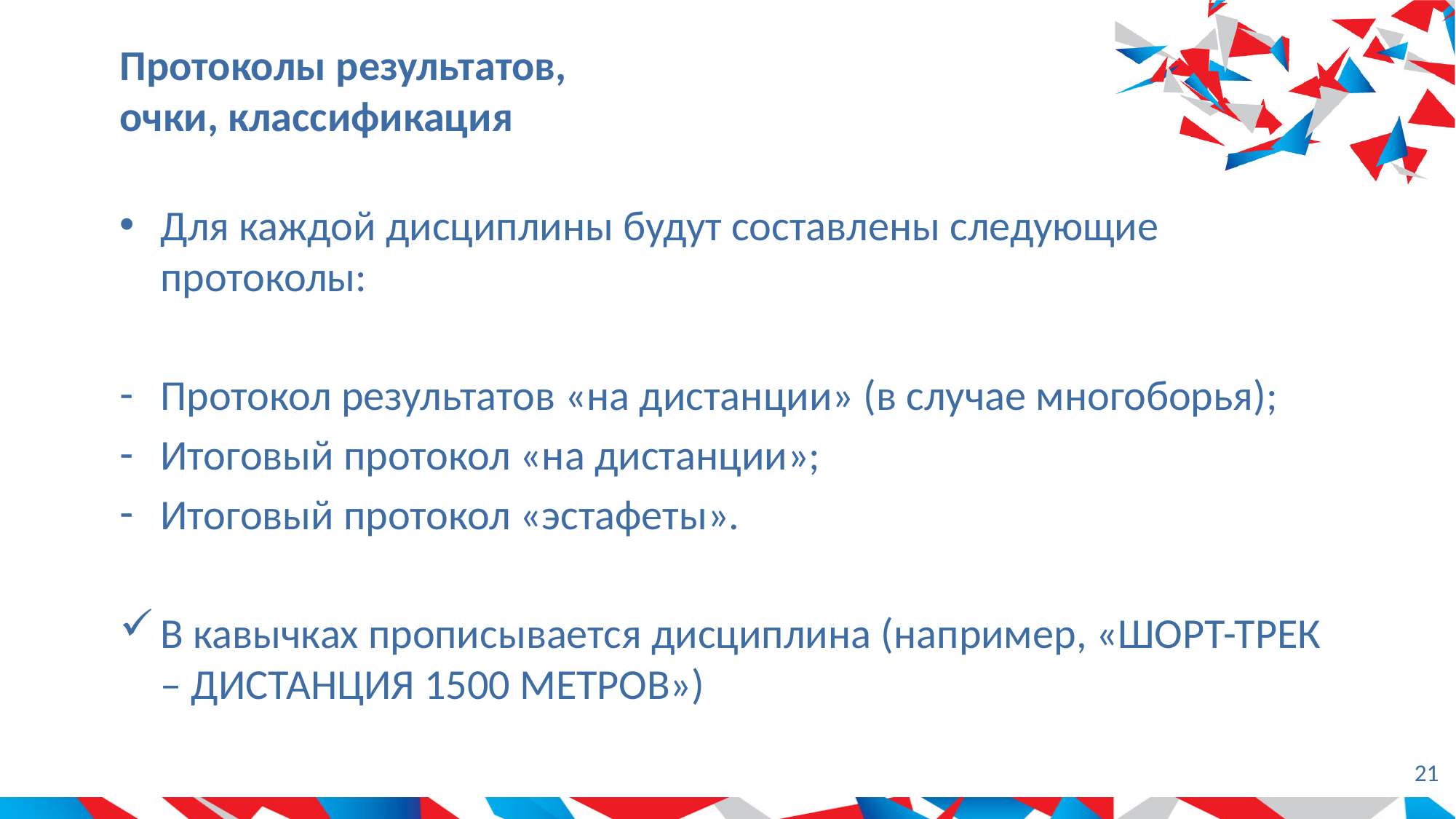

# Протоколы результатов, очки, классификация
Для каждой дисциплины будут составлены следующие протоколы:

Протокол результатов «на дистанции» (в случае многоборья);
Итоговый протокол «на дистанции»;
Итоговый протокол «эстафеты».

В кавычках прописывается дисциплина (например, «ШОРТ-ТРЕК – ДИСТАНЦИЯ 1500 МЕТРОВ»)